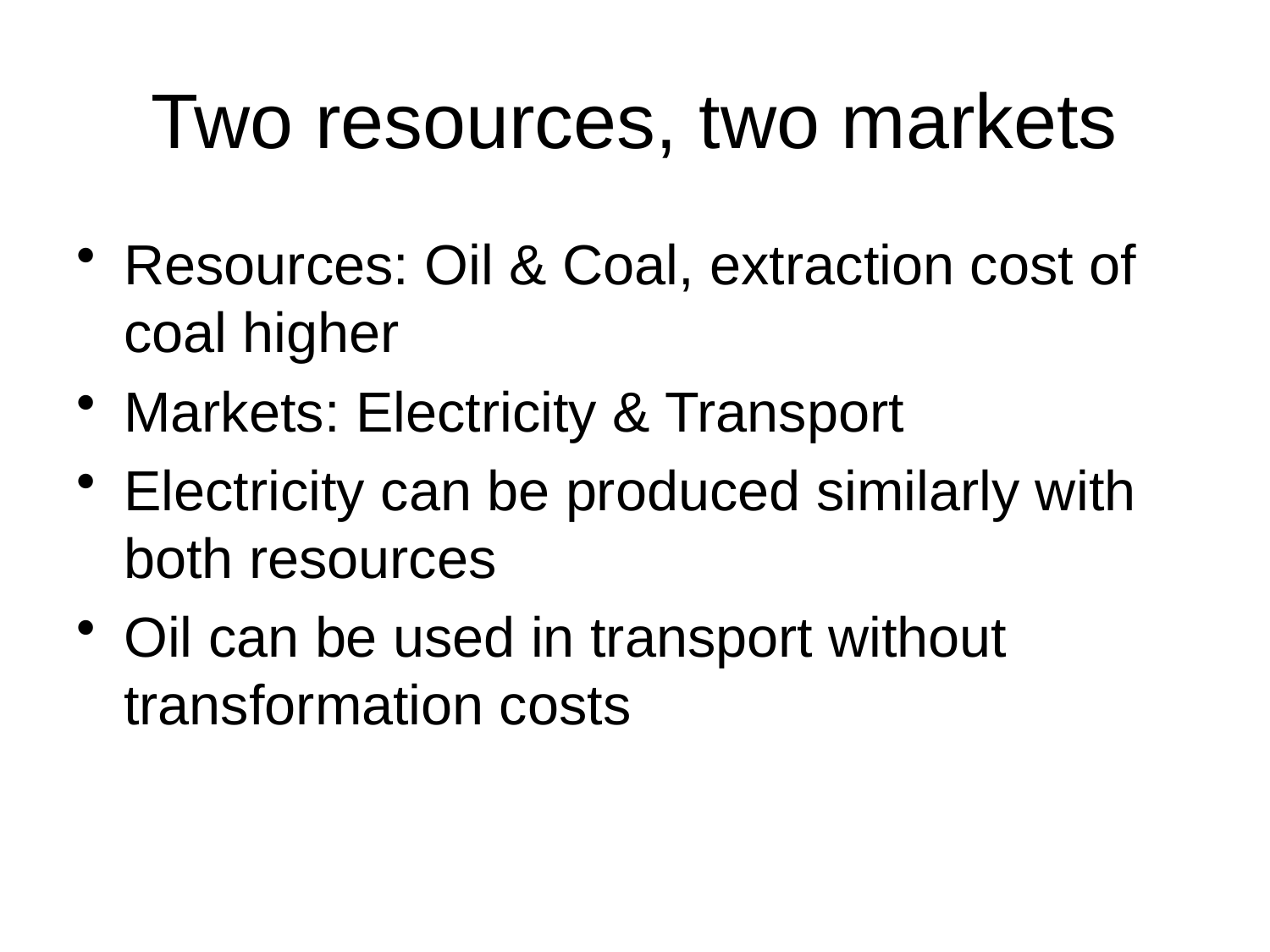

# Two resources, two markets
Resources: Oil & Coal, extraction cost of coal higher
Markets: Electricity & Transport
Electricity can be produced similarly with both resources
Oil can be used in transport without transformation costs